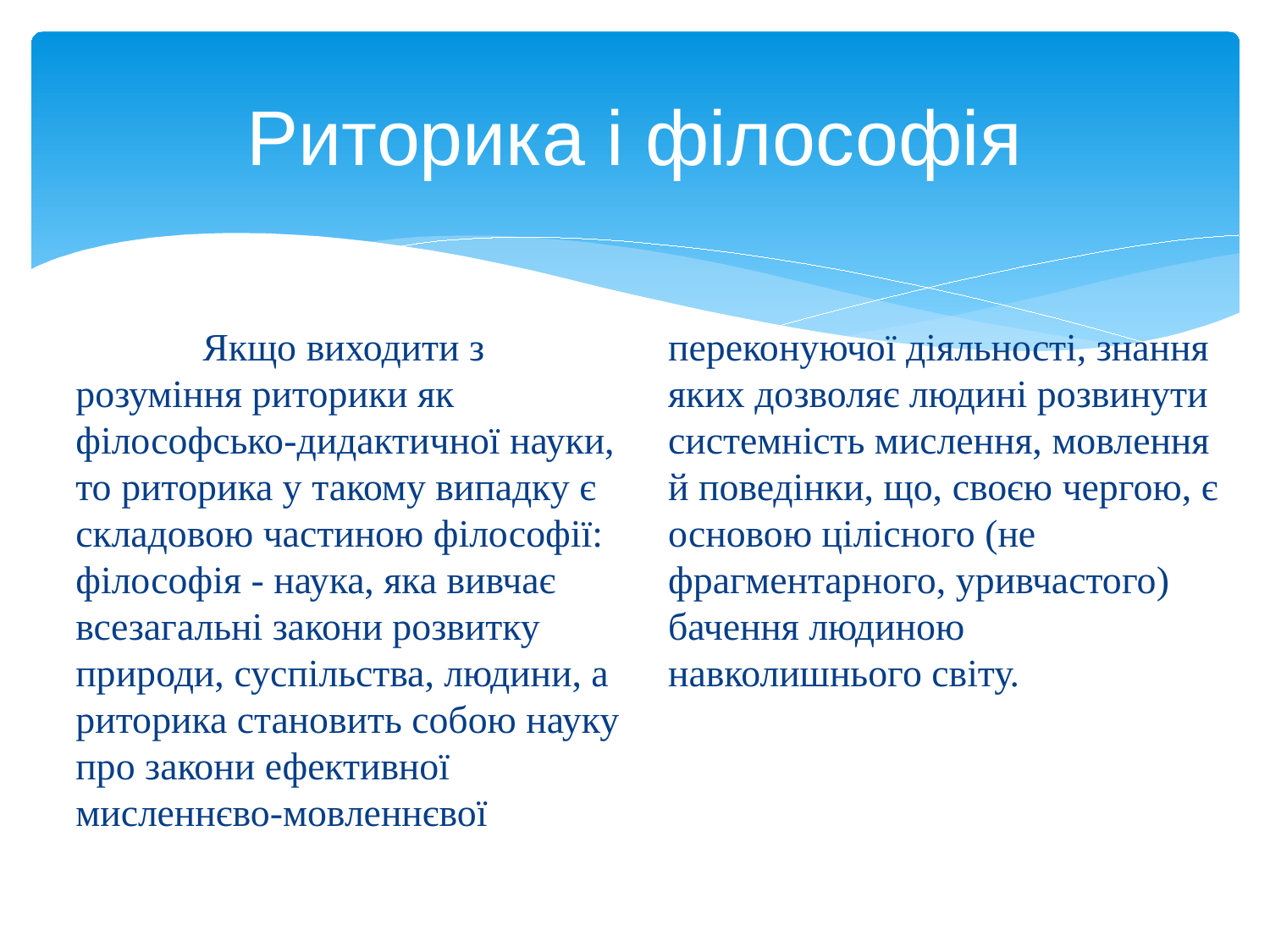

# Риторика і філософія
		Якщо виходити з розуміння риторики як філософсько-дидактичної науки, то риторика у такому випадку є складовою частиною філософії: філософія - наука, яка вивчає всезагальні закони розвитку природи, суспільства, людини, а риторика становить собою науку про закони ефективної мисленнєво-мовленнєвої переконуючої діяльності, знання яких дозволяє людині розвинути системність мислення, мовлення й поведінки, що, своєю чергою, є основою цілісного (не фрагментарного, уривчастого) бачення людиною навколишнього світу.